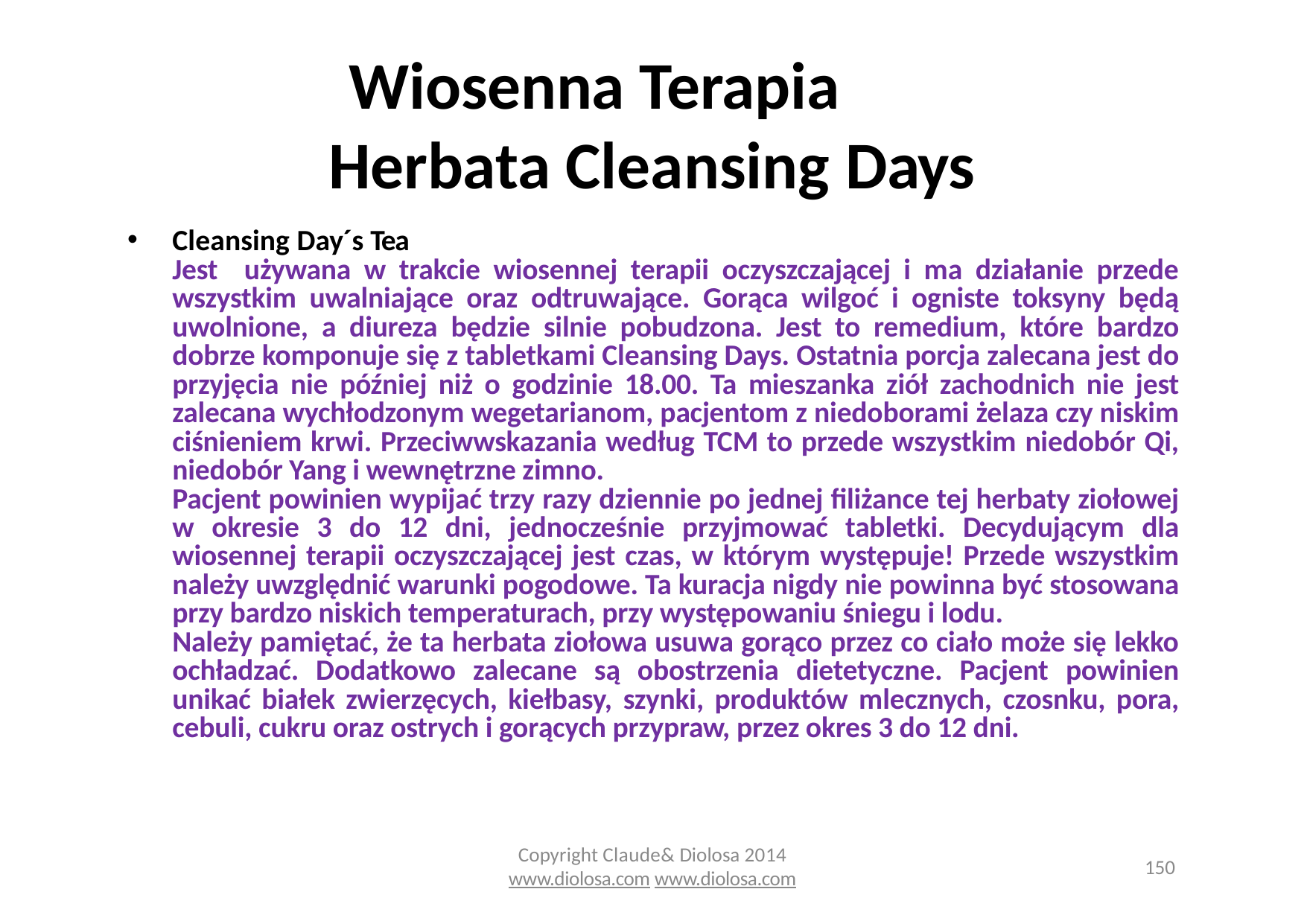

# Wiosenna Terapia Herbata Cleansing Days
Cleansing Day´s Tea
Jest  używana w trakcie wiosennej terapii oczyszczającej i ma działanie przede wszystkim uwalniające oraz odtruwające. Gorąca wilgoć i ogniste toksyny będą uwolnione, a diureza będzie silnie pobudzona. Jest to remedium, które bardzo dobrze komponuje się z tabletkami Cleansing Days. Ostatnia porcja zalecana jest do przyjęcia nie później niż o godzinie 18.00. Ta mieszanka ziół zachodnich nie jest zalecana wychłodzonym wegetarianom, pacjentom z niedoborami żelaza czy niskim ciśnieniem krwi. Przeciwwskazania według TCM to przede wszystkim niedobór Qi, niedobór Yang i wewnętrzne zimno.
Pacjent powinien wypijać trzy razy dziennie po jednej filiżance tej herbaty ziołowej w okresie 3 do 12 dni, jednocześnie przyjmować tabletki. Decydującym dla wiosennej terapii oczyszczającej jest czas, w którym występuje! Przede wszystkim należy uwzględnić warunki pogodowe. Ta kuracja nigdy nie powinna być stosowana przy bardzo niskich temperaturach, przy występowaniu śniegu i lodu.
Należy pamiętać, że ta herbata ziołowa usuwa gorąco przez co ciało może się lekko ochładzać. Dodatkowo zalecane są obostrzenia dietetyczne. Pacjent powinien unikać białek zwierzęcych, kiełbasy, szynki, produktów mlecznych, czosnku, pora, cebuli, cukru oraz ostrych i gorących przypraw, przez okres 3 do 12 dni.
Copyright Claude& Diolosa 2014
www.diolosa.com www.diolosa.com
150